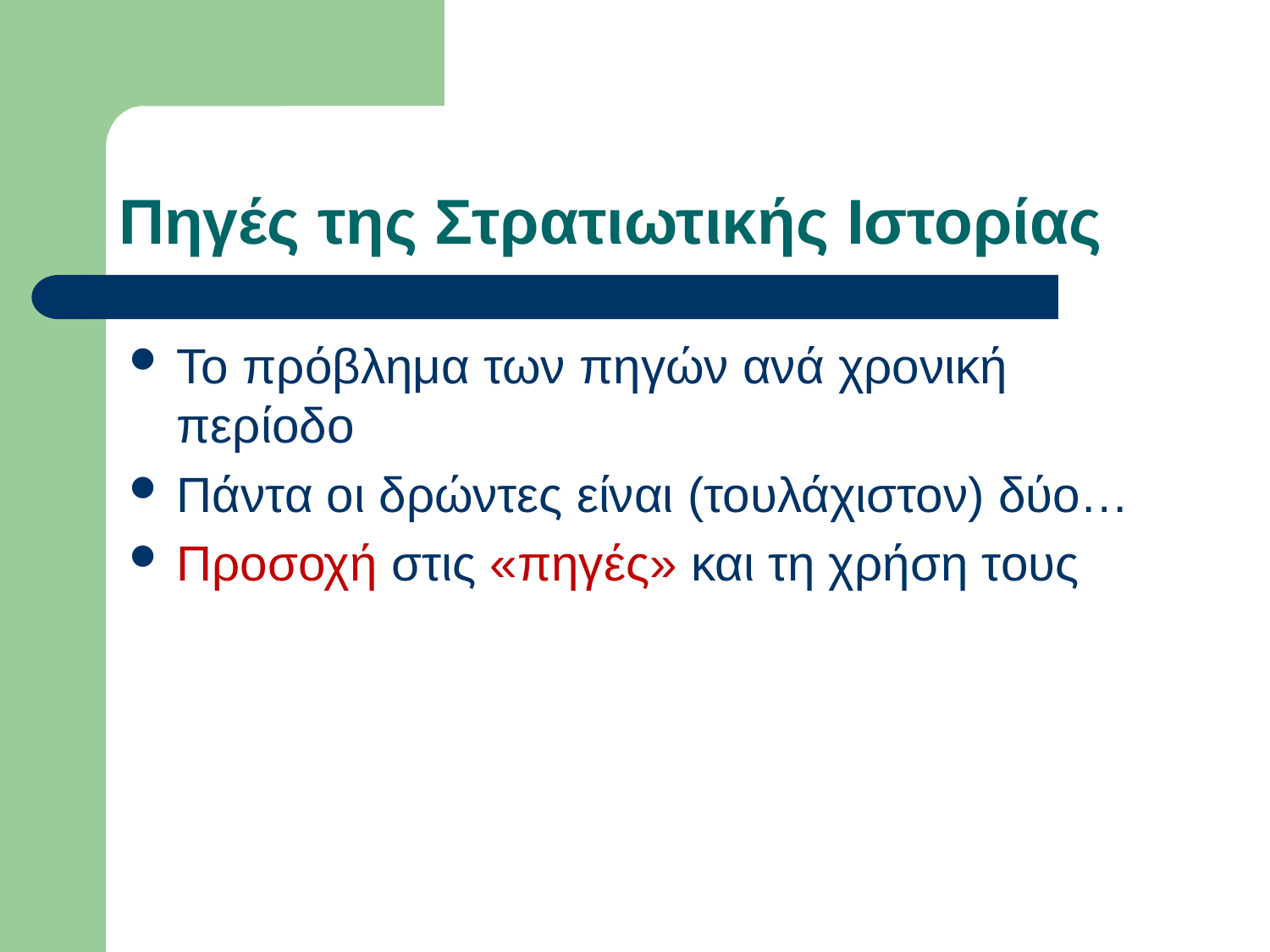

# Πηγές της Στρατιωτικής Ιστορίας
Το πρόβλημα των πηγών ανά χρονική περίοδο
Πάντα οι δρώντες είναι (τουλάχιστον) δύο…
Προσοχή στις «πηγές» και τη χρήση τους